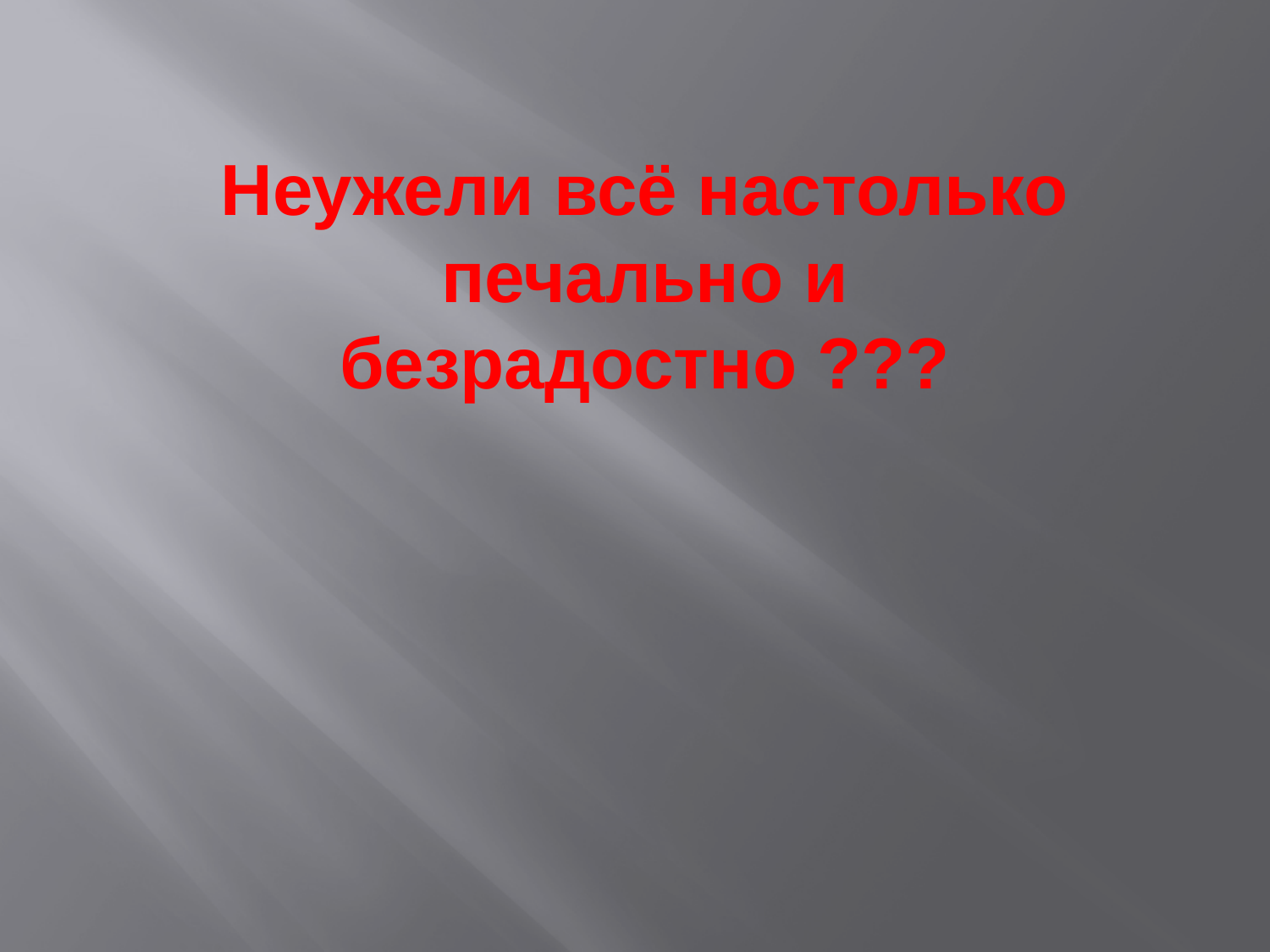

# Неужели всё настолько печально и безрадостно ???